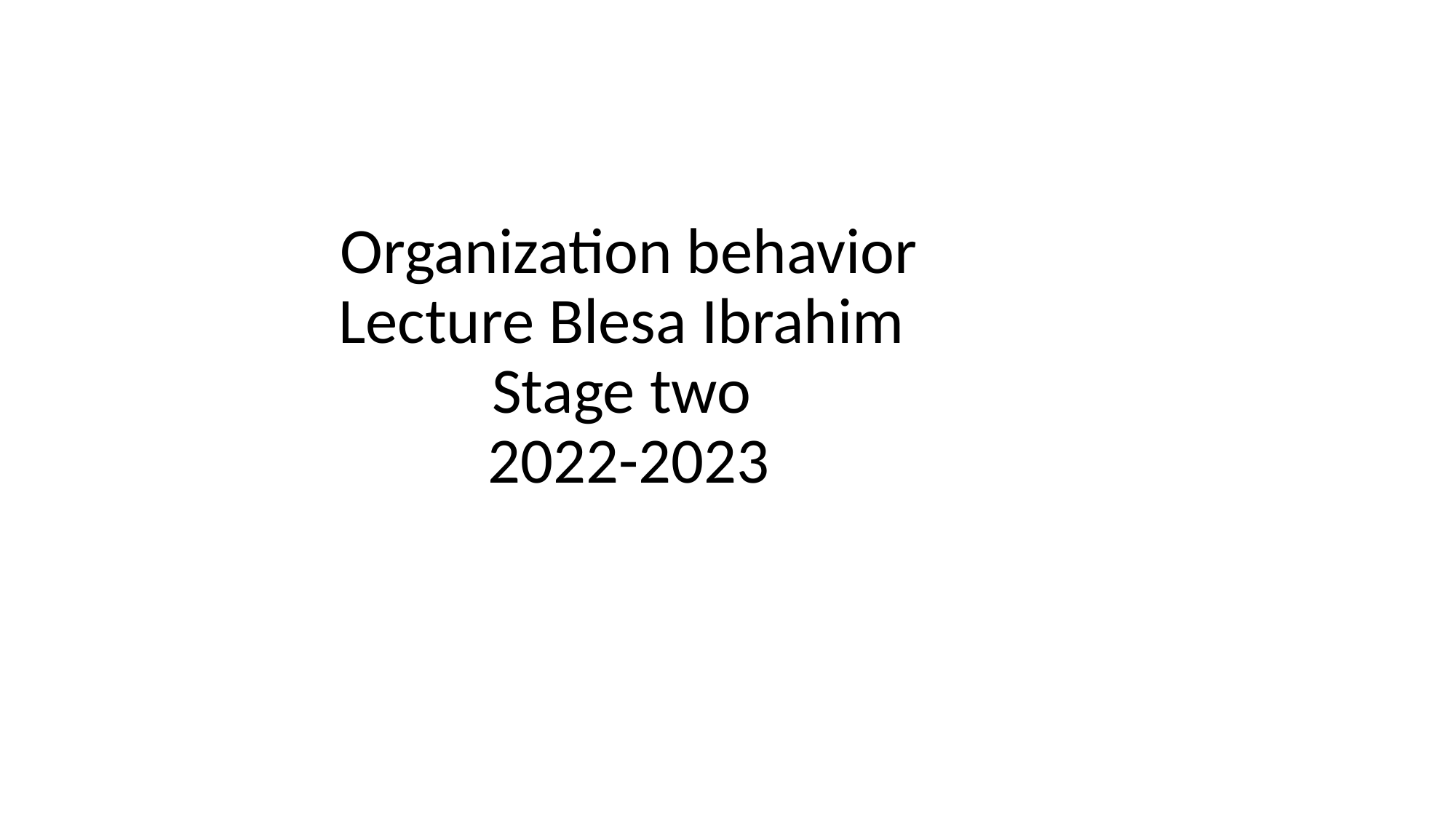

# Organization behavior Lecture Blesa Ibrahim Stage two 2022-2023